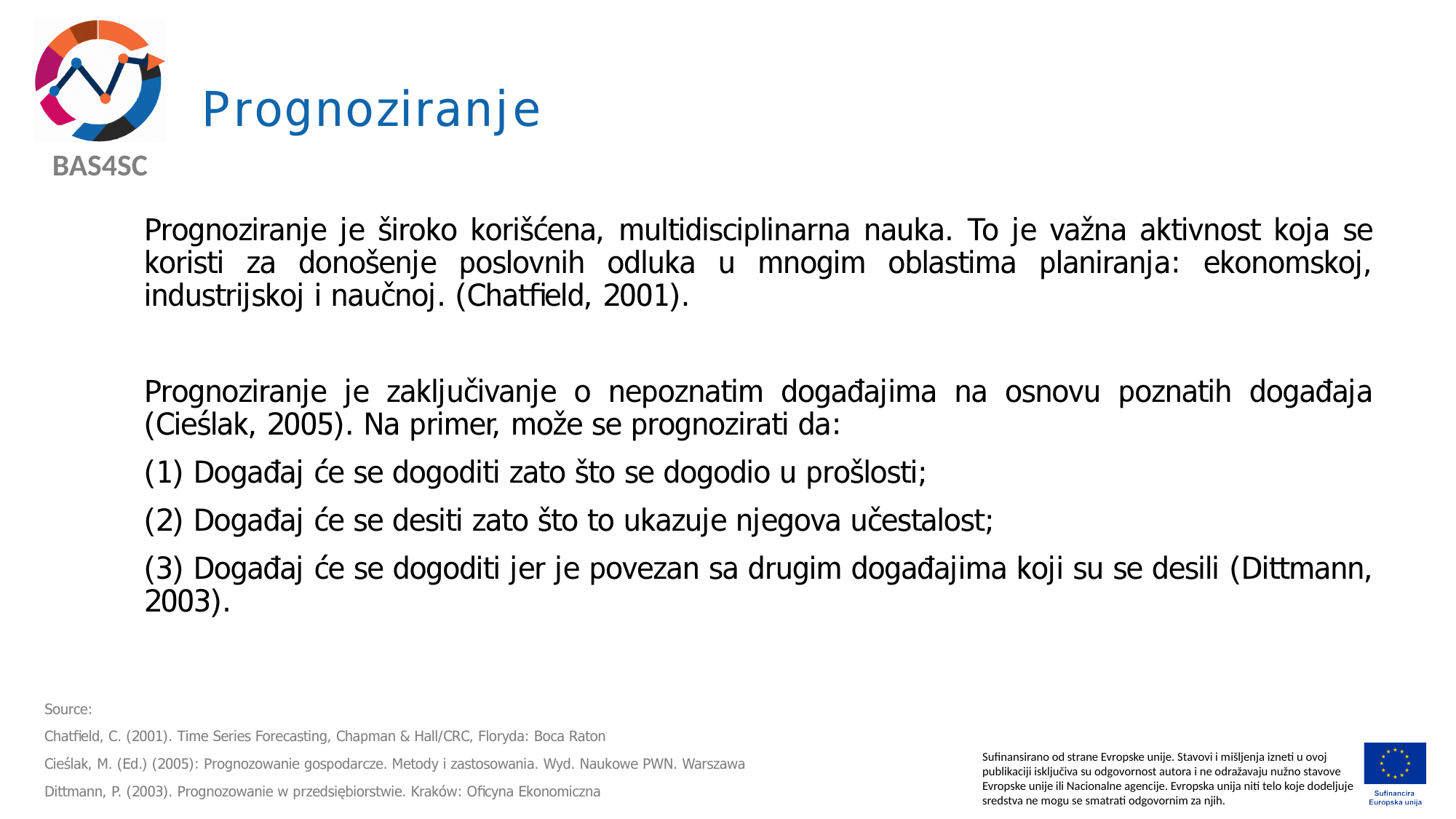

# Prognoziranje
Prognoziranje je široko korišćena, multidisciplinarna nauka. To je važna aktivnost koja se koristi za donošenje poslovnih odluka u mnogim oblastima planiranja: ekonomskoj, industrijskoj i naučnoj. (Chatfield, 2001).

Prognoziranje je zaključivanje o nepoznatim događajima na osnovu poznatih događaja (Cieślak, 2005). Na primer, može se prognozirati da:
(1) Događaj će se dogoditi zato što se dogodio u prošlosti;
(2) Događaj će se desiti zato što to ukazuje njegova učestalost;
(3) Događaj će se dogoditi jer je povezan sa drugim događajima koji su se desili (Dittmann, 2003).

Source:
Chatfield, C. (2001). Time Series Forecasting, Chapman & Hall/CRC, Floryda: Boca Raton
Cieślak, M. (Ed.) (2005): Prognozowanie gospodarcze. Metody i zastosowania. Wyd. Naukowe PWN. Warszawa
Dittmann, P. (2003). Prognozowanie w przedsiębiorstwie. Kraków: Oficyna Ekonomiczna